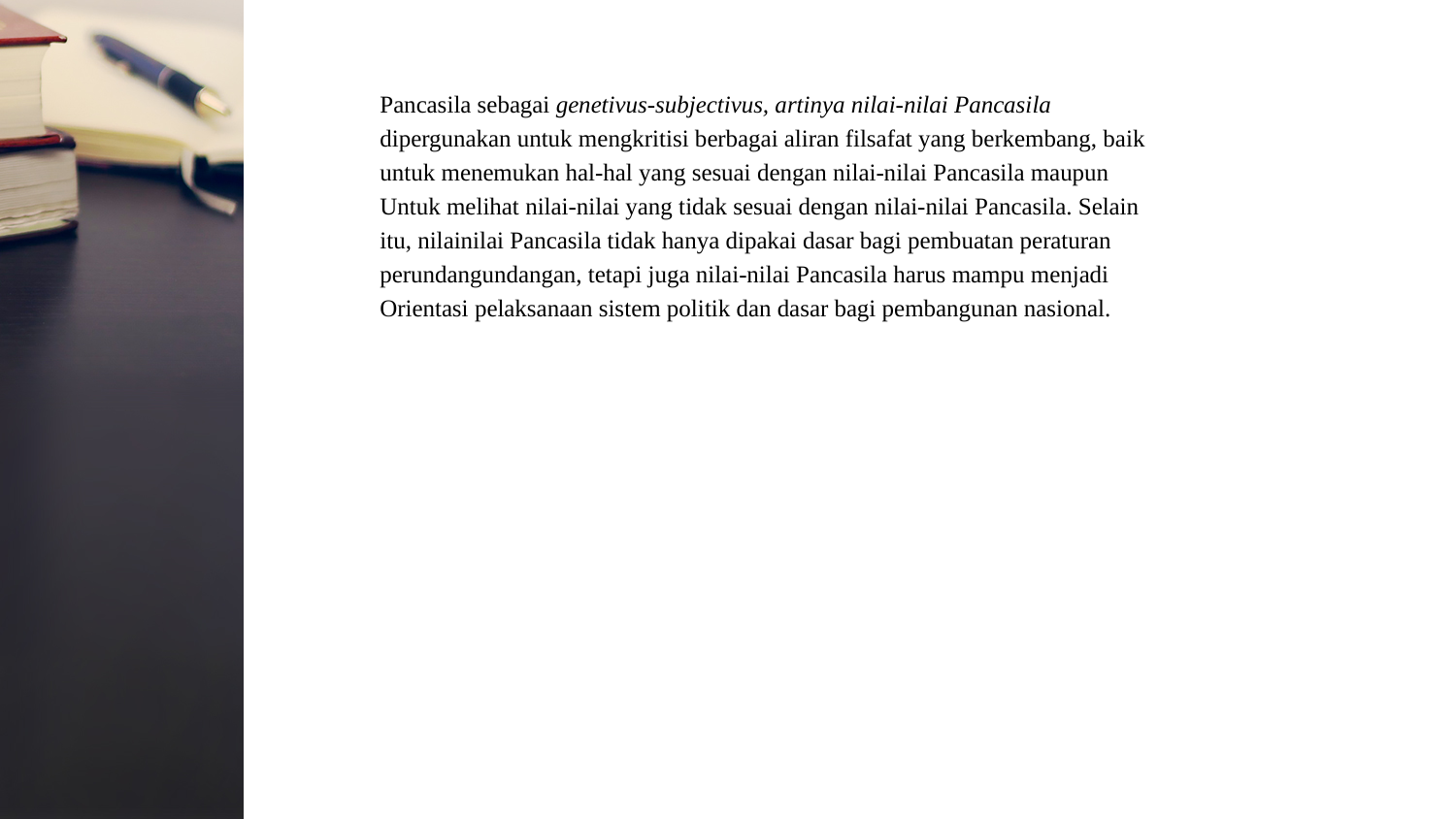

Pancasila sebagai genetivus-subjectivus, artinya nilai-nilai Pancasila
dipergunakan untuk mengkritisi berbagai aliran filsafat yang berkembang, baik
untuk menemukan hal-hal yang sesuai dengan nilai-nilai Pancasila maupun
Untuk melihat nilai-nilai yang tidak sesuai dengan nilai-nilai Pancasila. Selain
itu, nilainilai Pancasila tidak hanya dipakai dasar bagi pembuatan peraturan
perundangundangan, tetapi juga nilai-nilai Pancasila harus mampu menjadi
Orientasi pelaksanaan sistem politik dan dasar bagi pembangunan nasional.